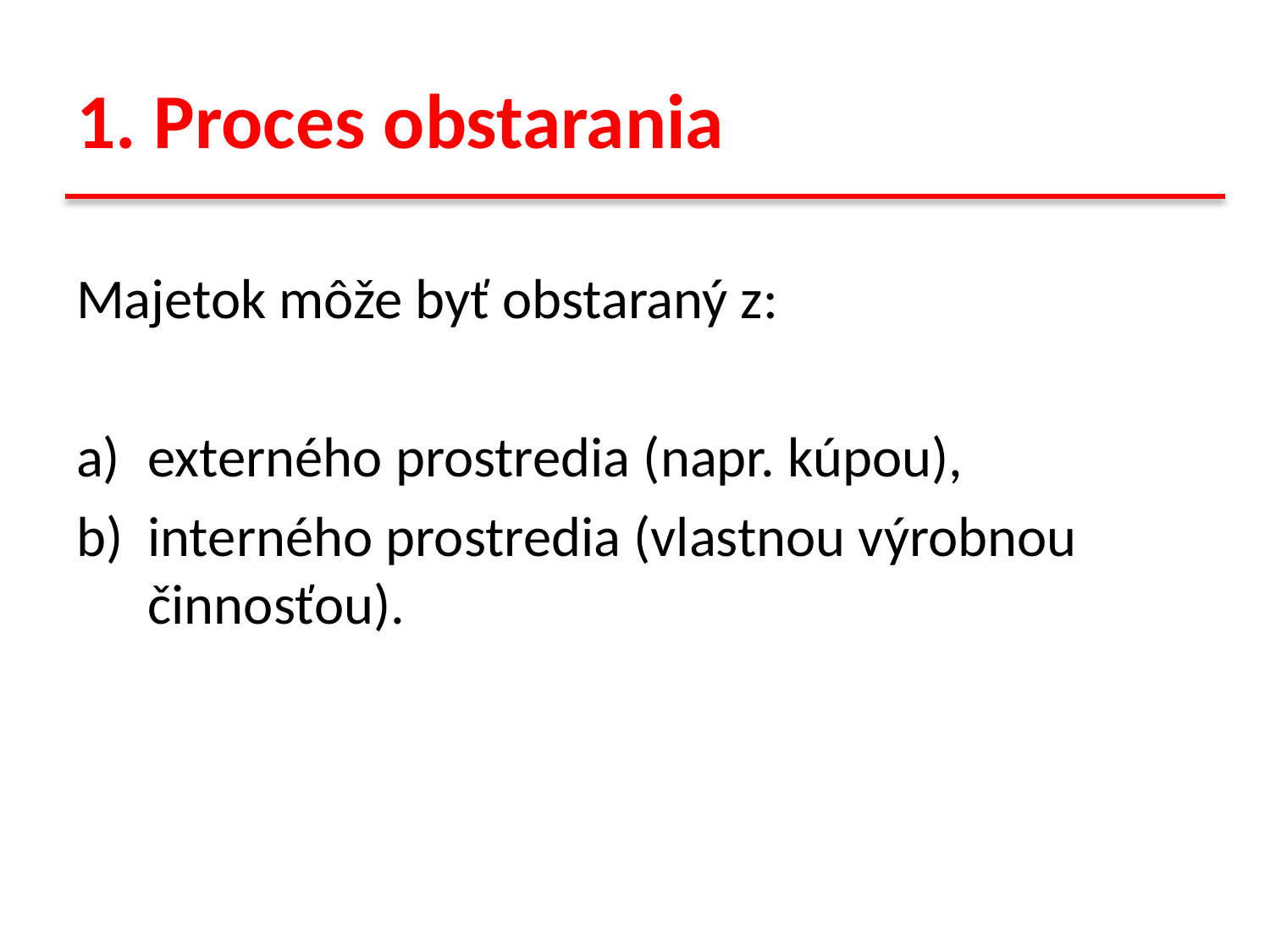

# 1. Proces obstarania
Majetok môže byť obstaraný z:

externého prostredia (napr. kúpou),
interného prostredia (vlastnou výrobnou činnosťou).